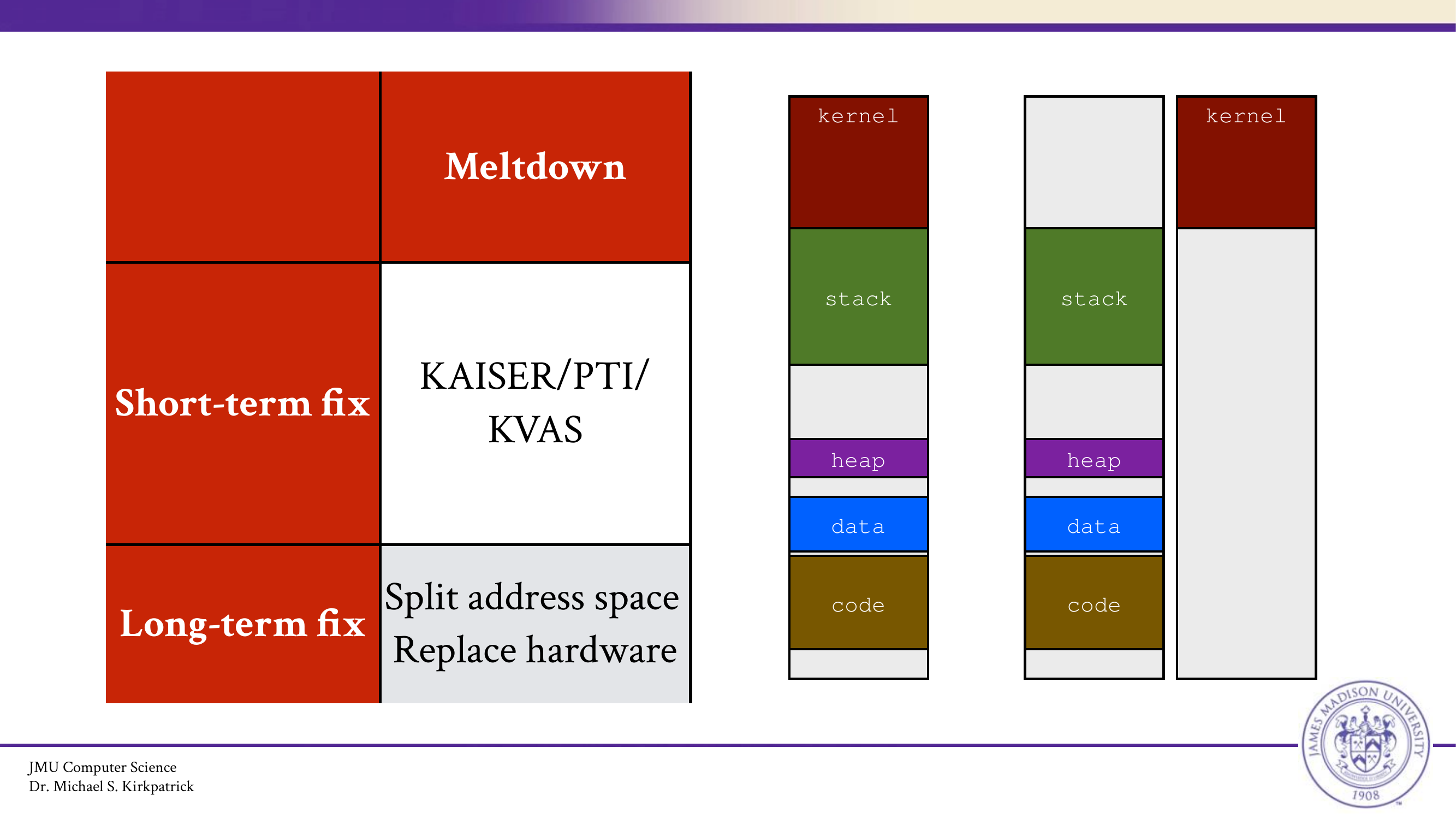

|  | Meltdown |
| --- | --- |
| Short-term fix | KAISER/PTI/ KVAS |
| Long-term fix | Split address space Replace hardware |

kernel
stack
heap
data
code

stack
heap
data
code

kernel